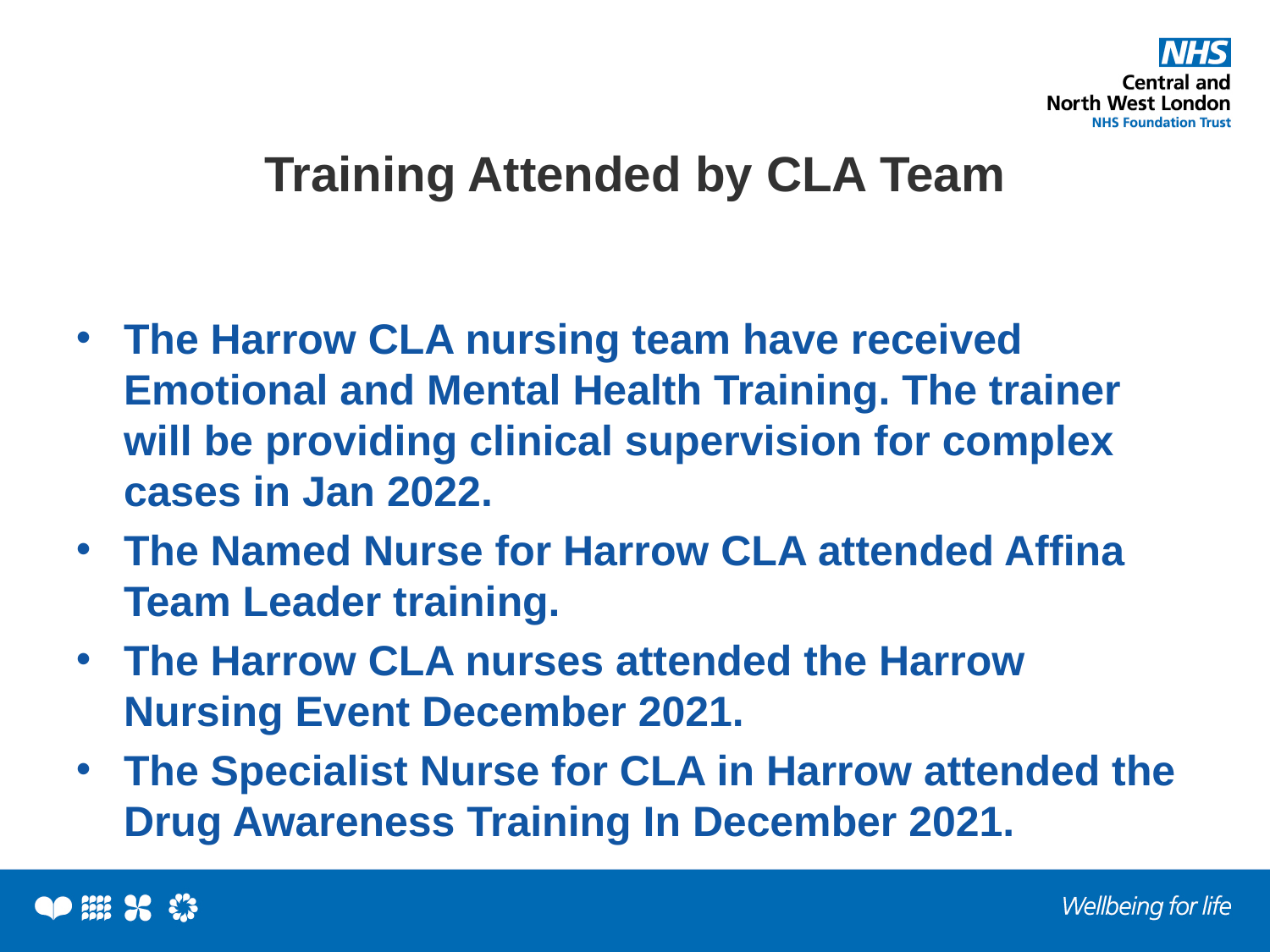

# Training Attended by CLA Team

The Harrow CLA nursing team have received Emotional and Mental Health Training. The trainer will be providing clinical supervision for complex cases in Jan 2022.
The Named Nurse for Harrow CLA attended Affina Team Leader training.
The Harrow CLA nurses attended the Harrow Nursing Event December 2021.
The Specialist Nurse for CLA in Harrow attended the Drug Awareness Training In December 2021.